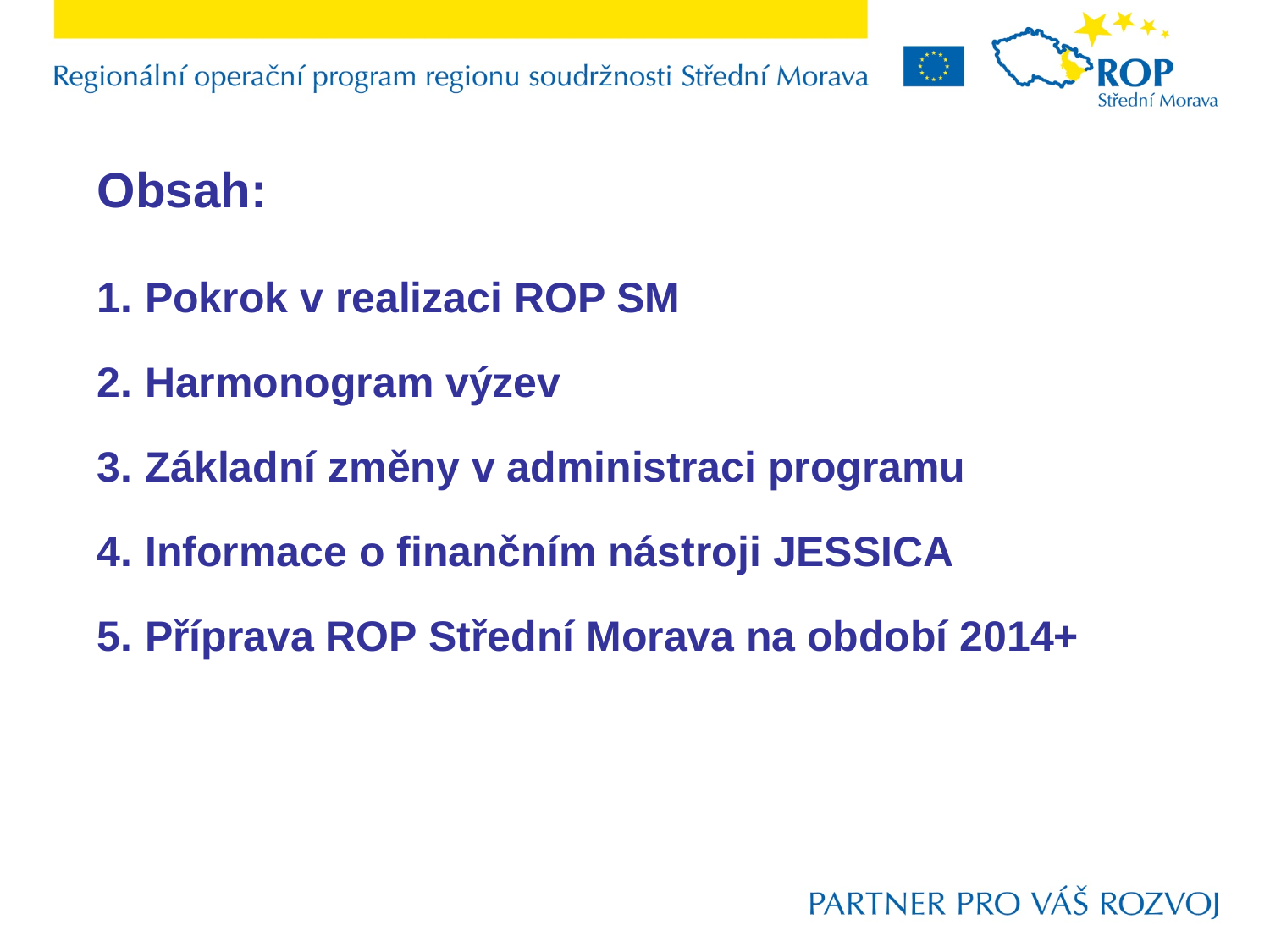

Obsah:

Pokrok v realizaci ROP SM
Harmonogram výzev
Základní změny v administraci programu
Informace o finančním nástroji JESSICA
Příprava ROP Střední Morava na období 2014+